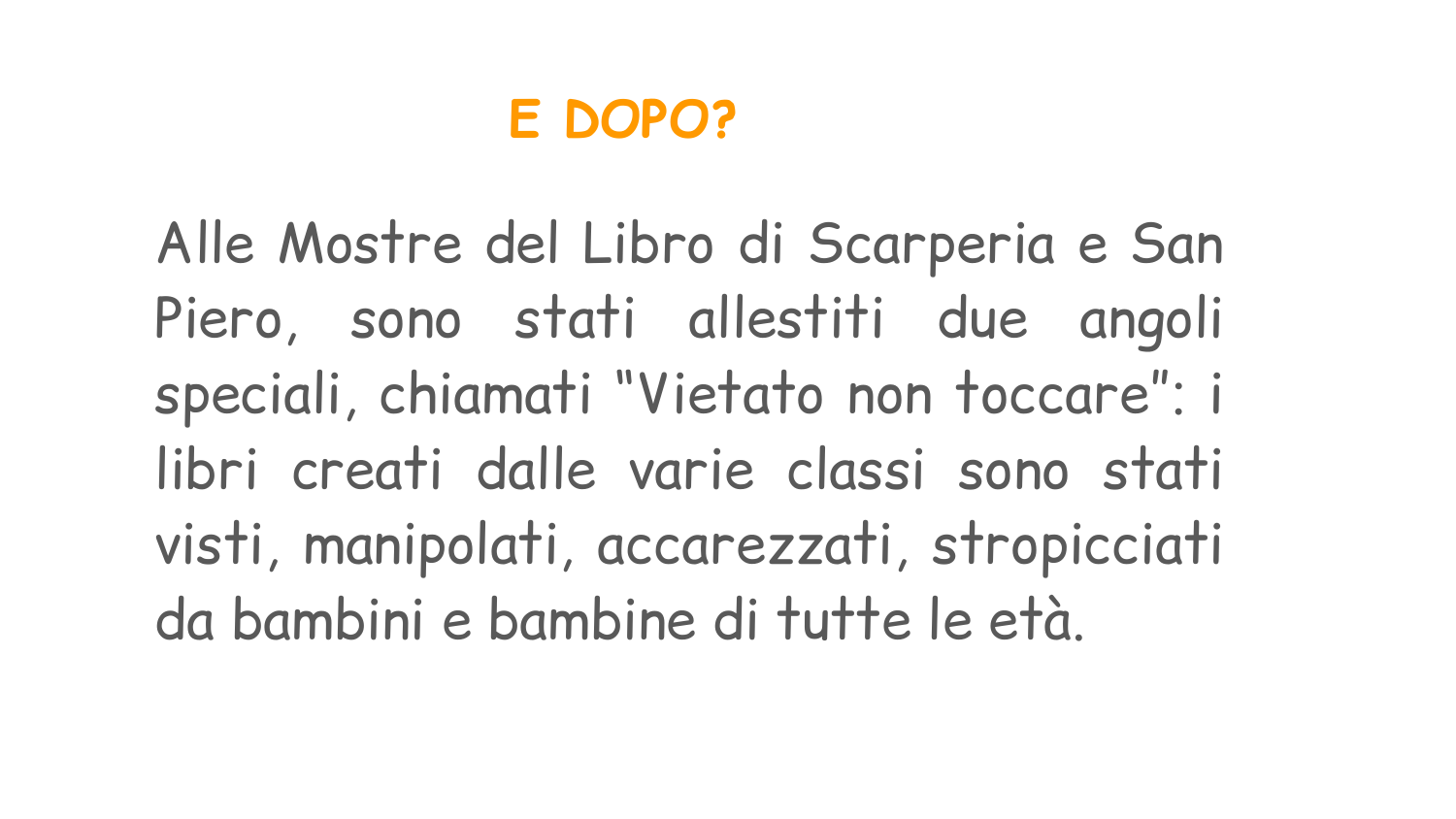

# E DOPO?
Alle Mostre del Libro di Scarperia e San Piero, sono stati allestiti due angoli speciali, chiamati “Vietato non toccare”: i libri creati dalle varie classi sono stati visti, manipolati, accarezzati, stropicciati da bambini e bambine di tutte le età.